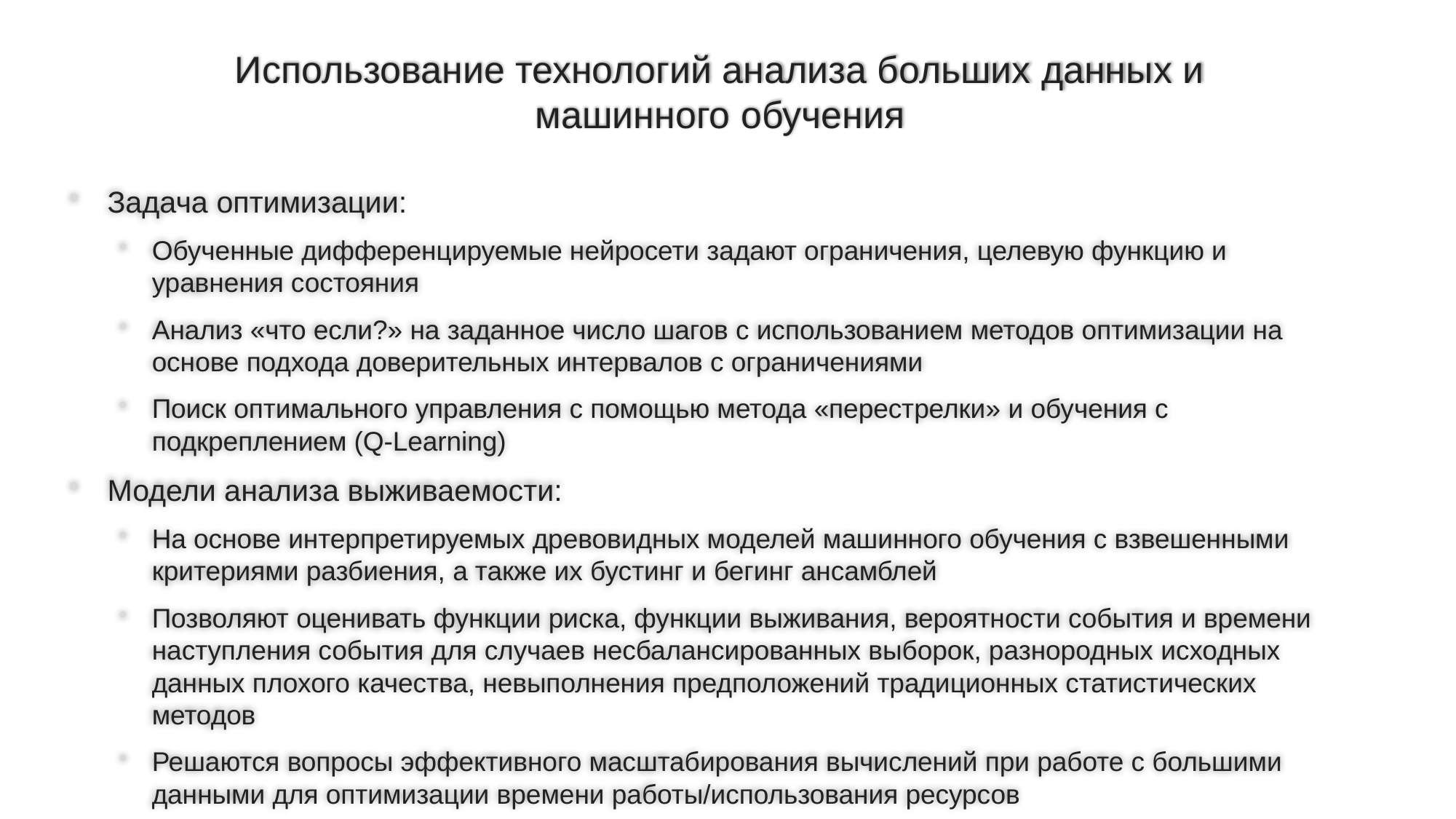

# Использование технологий анализа больших данных и машинного обучения
Задача оптимизации:
Обученные дифференцируемые нейросети задают ограничения, целевую функцию и уравнения состояния
Анализ «что если?» на заданное число шагов с использованием методов оптимизации на основе подхода доверительных интервалов с ограничениями
Поиск оптимального управления с помощью метода «перестрелки» и обучения с подкреплением (Q-Learning)
Модели анализа выживаемости:
На основе интерпретируемых древовидных моделей машинного обучения с взвешенными критериями разбиения, а также их бустинг и бегинг ансамблей
Позволяют оценивать функции риска, функции выживания, вероятности события и времени наступления события для случаев несбалансированных выборок, разнородных исходных данных плохого качества, невыполнения предположений традиционных статистических методов
Решаются вопросы эффективного масштабирования вычислений при работе с большими данными для оптимизации времени работы/использования ресурсов